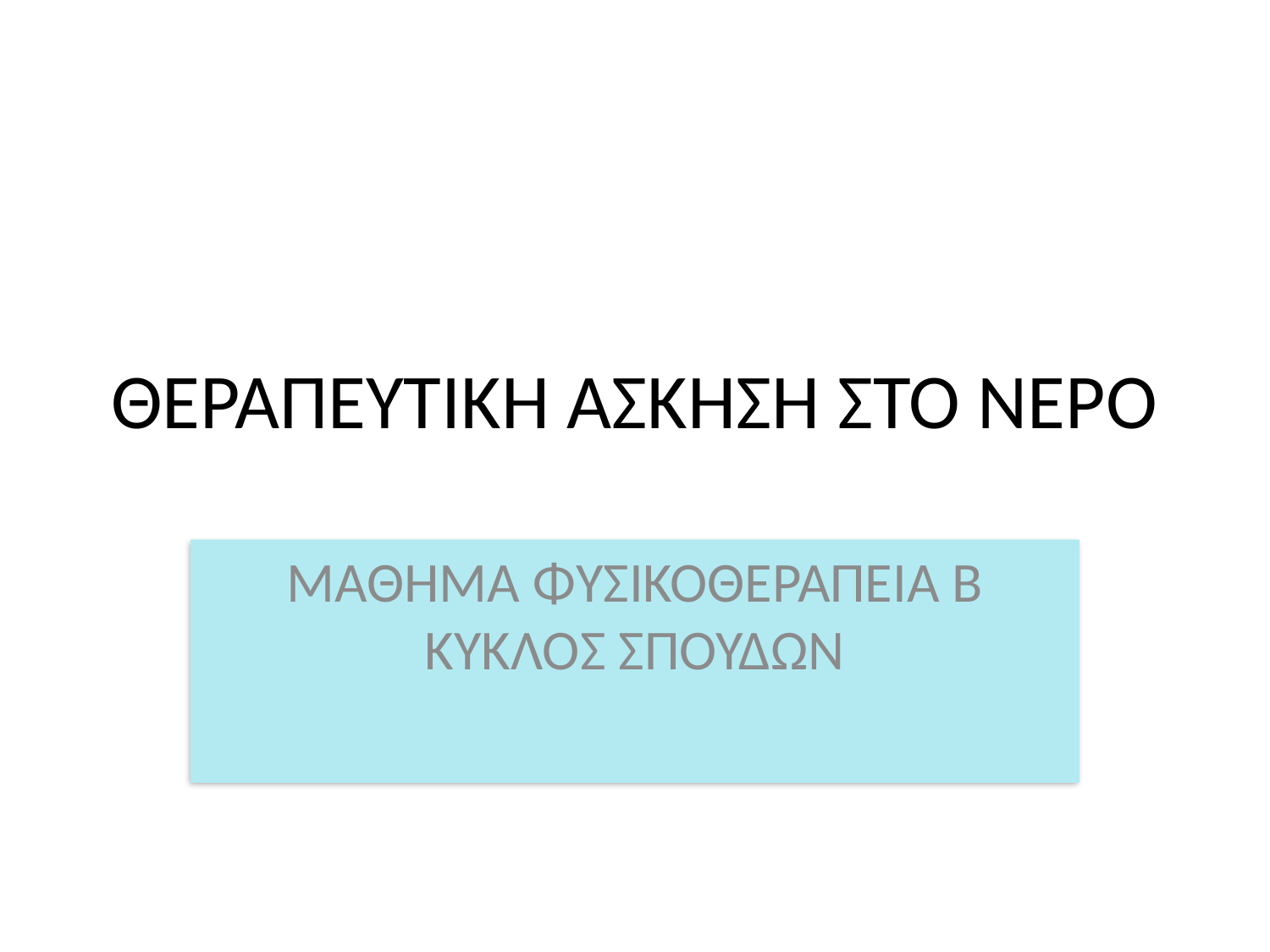

# ΘΕΡΑΠΕΥΤΙΚΗ ΑΣΚΗΣΗ ΣΤΟ ΝΕΡΟ
ΜΑΘΗΜΑ ΦΥΣΙΚΟΘΕΡΑΠΕΙΑ Β ΚΥΚΛΟΣ ΣΠΟΥΔΩΝ